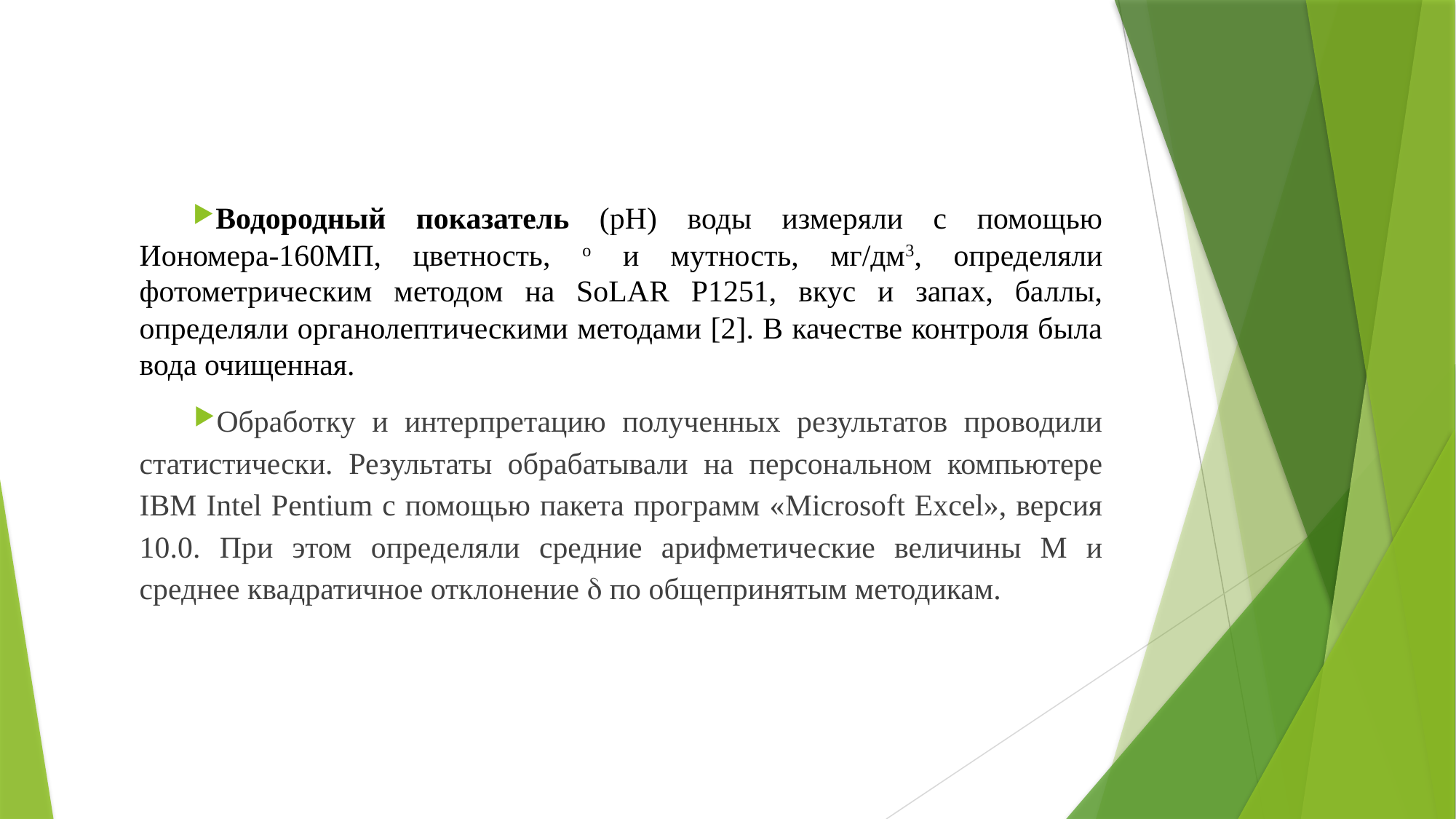

Водородный показатель (рН) воды измеряли с помощью Иономера-160МП, цветность, о и мутность, мг/дм3, определяли фотометрическим методом на SoLAR P1251, вкус и запах, баллы, определяли органолептическими методами [2]. В качестве контроля была вода очищенная.
Обработку и интерпретацию полученных результатов проводили статистически. Результаты обрабатывали на персональном компьютере IBM Intel Pentium с помощью пакета программ «Microsoft Excel», версия 10.0. При этом определяли средние арифметические величины М и среднее квадратичное отклонение δ по общепринятым методикам.